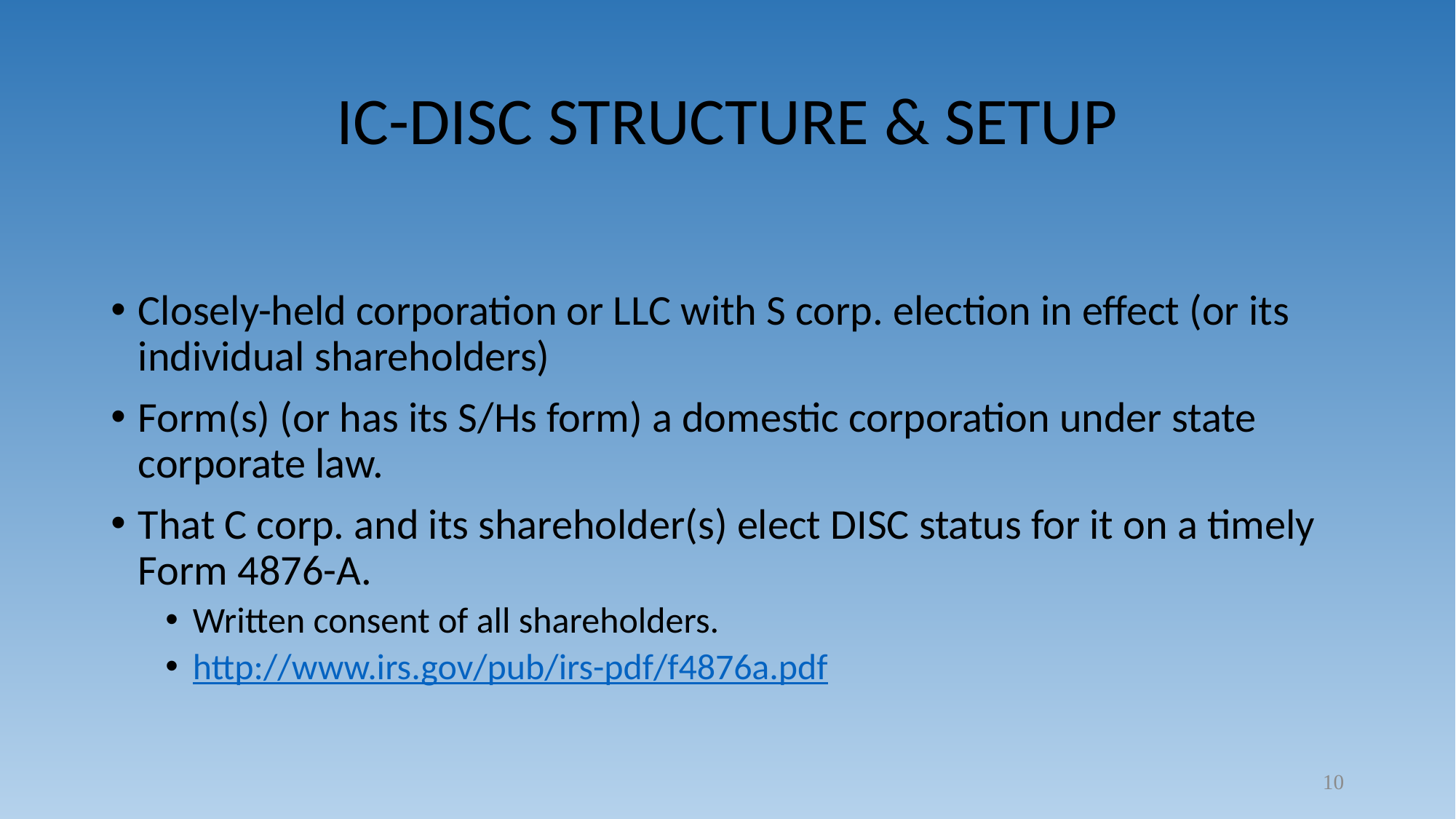

# IC-DISC STRUCTURE & SETUP
Closely-held corporation or LLC with S corp. election in effect (or its individual shareholders)
Form(s) (or has its S/Hs form) a domestic corporation under state corporate law.
That C corp. and its shareholder(s) elect DISC status for it on a timely Form 4876-A.
Written consent of all shareholders.
http://www.irs.gov/pub/irs-pdf/f4876a.pdf

10